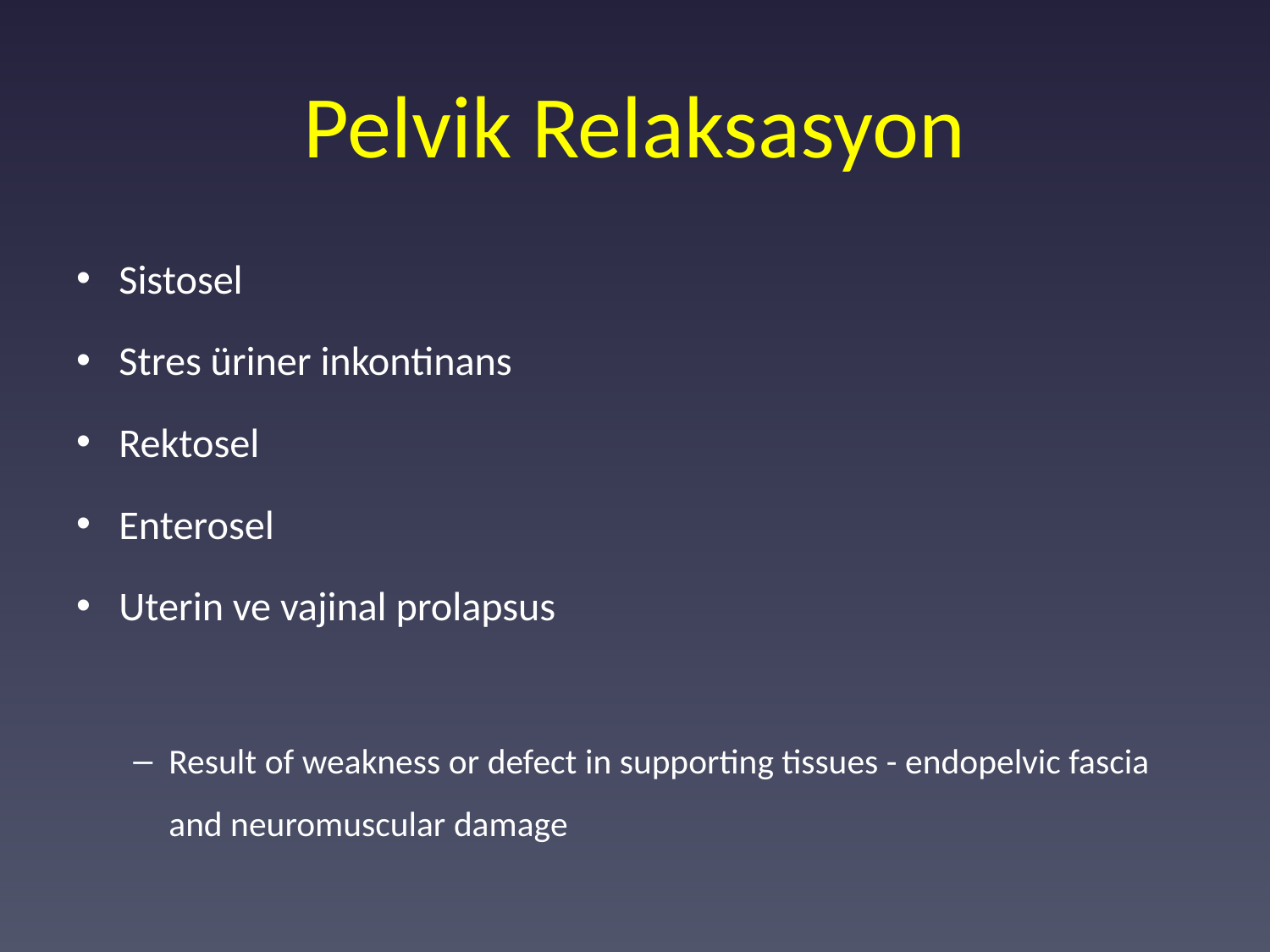

# Pelvik Relaksasyon
Sistosel
Stres üriner inkontinans
Rektosel
Enterosel
Uterin ve vajinal prolapsus

Result of weakness or defect in supporting tissues - endopelvic fascia and neuromuscular damage